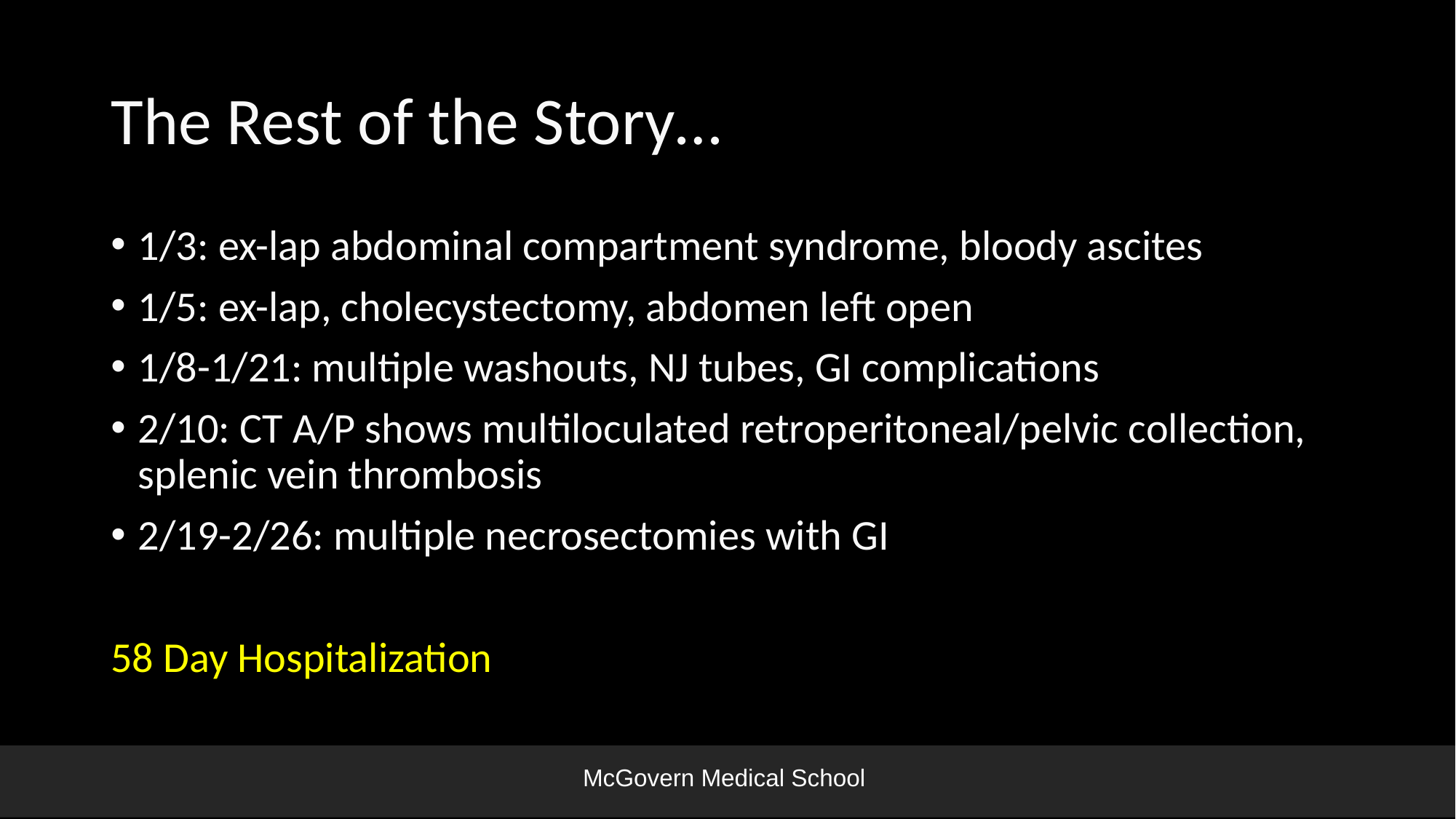

# The Rest of the Story…
1/3: ex-lap abdominal compartment syndrome, bloody ascites
1/5: ex-lap, cholecystectomy, abdomen left open
1/8-1/21: multiple washouts, NJ tubes, GI complications
2/10: CT A/P shows multiloculated retroperitoneal/pelvic collection, splenic vein thrombosis
2/19-2/26: multiple necrosectomies with GI

58 Day Hospitalization